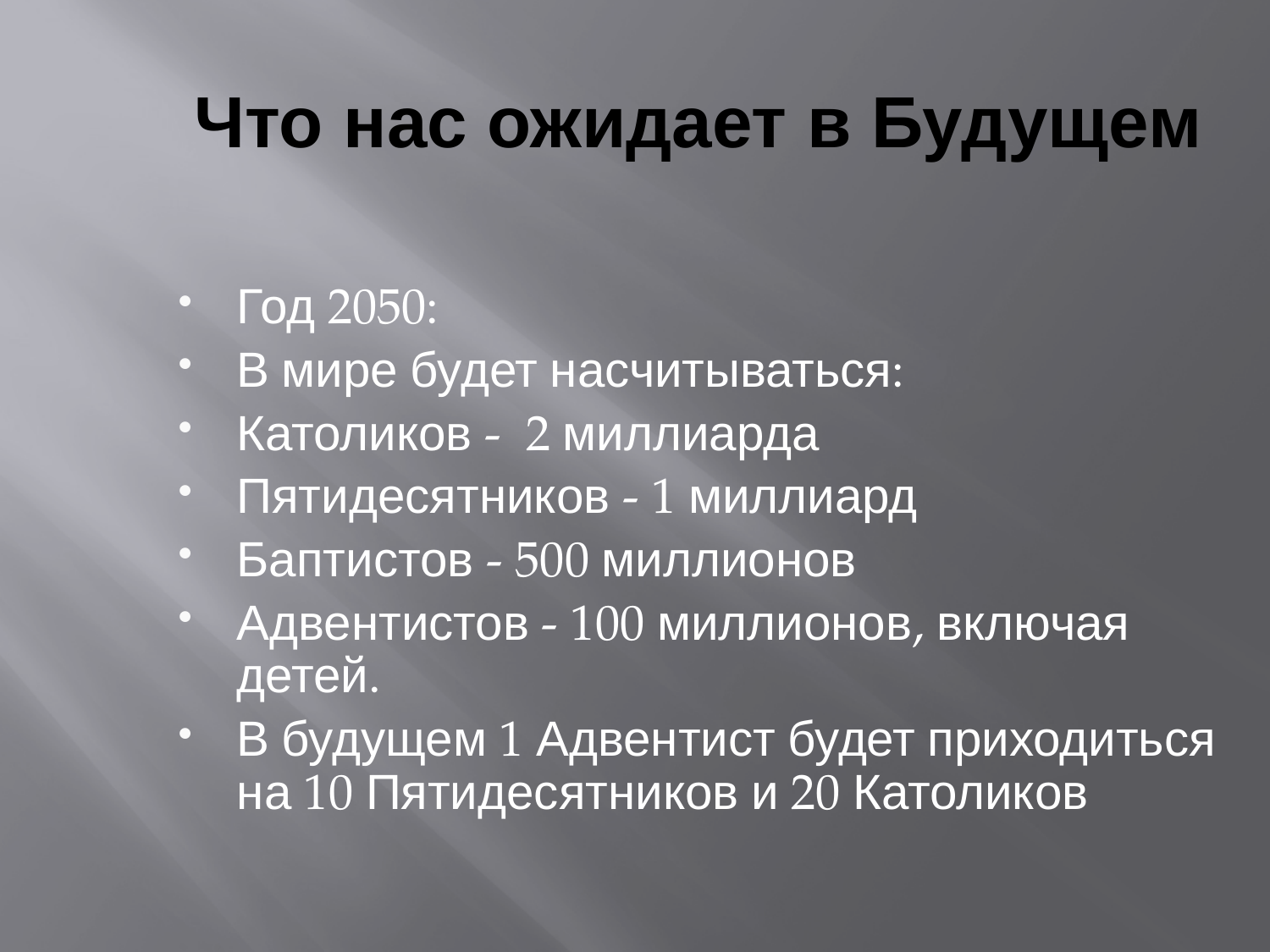

# Что нас ожидает в Будущем
Год 2050:
В мире будет насчитываться:
Католиков -  2 миллиарда
Пятидесятников - 1 миллиард
Баптистов - 500 миллионов
Адвентистов - 100 миллионов, включая детей.
В будущем 1 Адвентист будет приходиться на 10 Пятидесятников и 20 Католиков